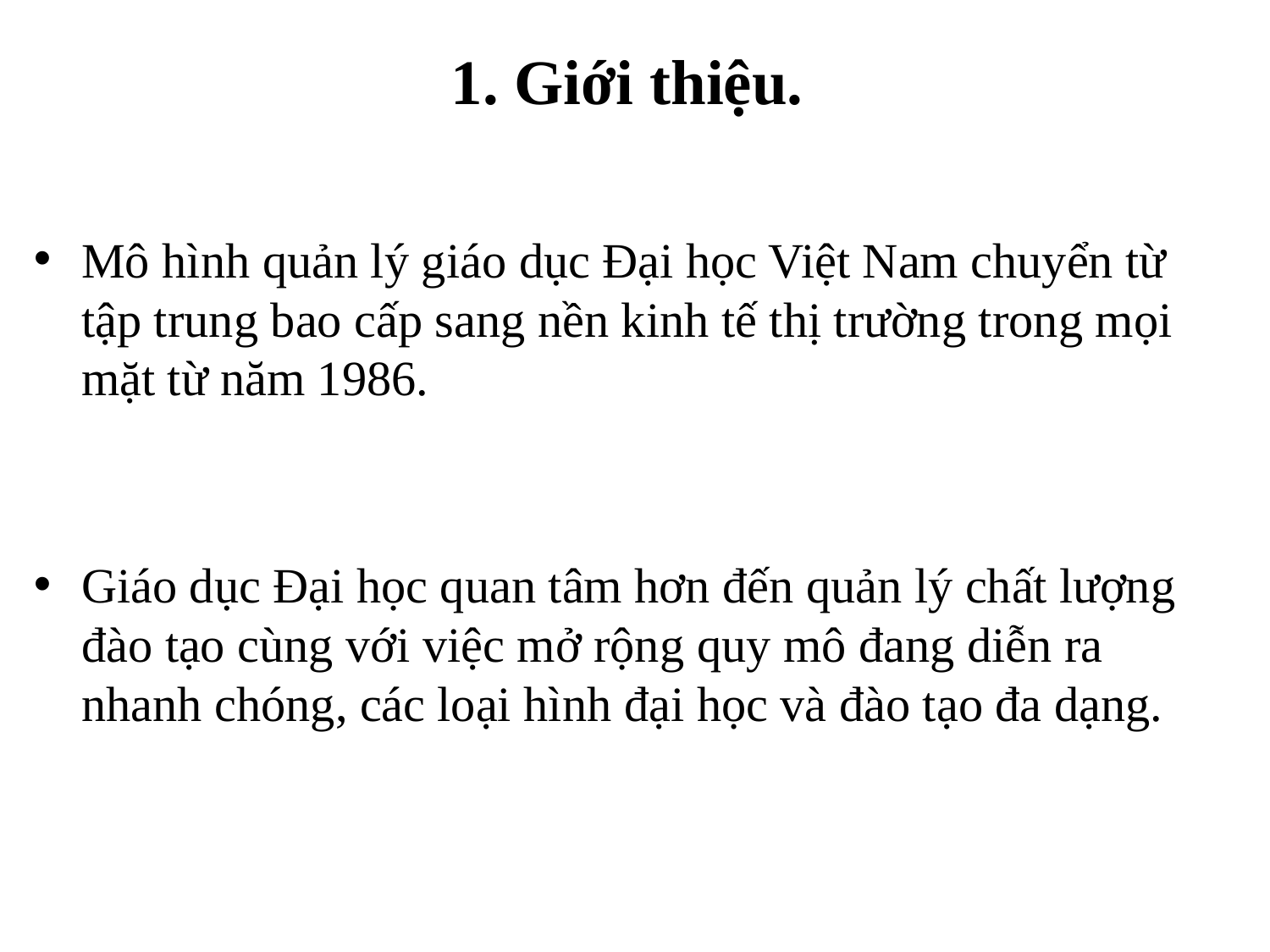

# 1. Giới thiệu.
Mô hình quản lý giáo dục Đại học Việt Nam chuyển từ tập trung bao cấp sang nền kinh tế thị trường trong mọi mặt từ năm 1986.

Giáo dục Đại học quan tâm hơn đến quản lý chất lượng đào tạo cùng với việc mở rộng quy mô đang diễn ra nhanh chóng, các loại hình đại học và đào tạo đa dạng.